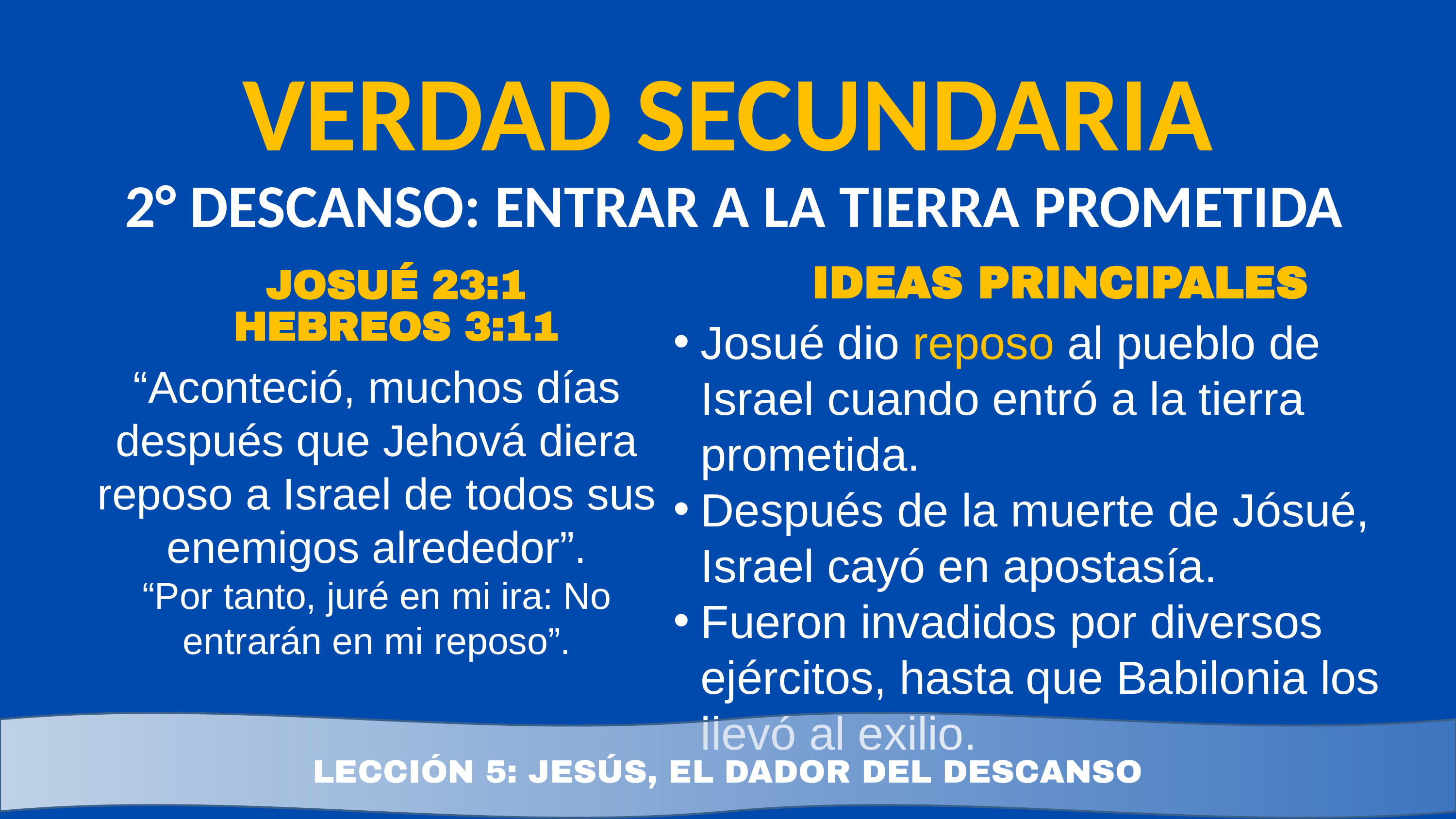

VERDAD SECUNDARIA
2° DESCANSO: ENTRAR A LA TIERRA PROMETIDA
IDEAS PRINCIPALES
JOSUÉ 23:1
HEBREOS 3:11
Josué dio reposo al pueblo de Israel cuando entró a la tierra prometida.
Después de la muerte de Jósué, Israel cayó en apostasía.
Fueron invadidos por diversos ejércitos, hasta que Babilonia los llevó al exilio.
“Aconteció, muchos días después que Jehová diera reposo a Israel de todos sus enemigos alrededor”.
“Por tanto, juré en mi ira: No entrarán en mi reposo”.

LECCIÓN 5: JESÚS, EL DADOR DEL DESCANSO